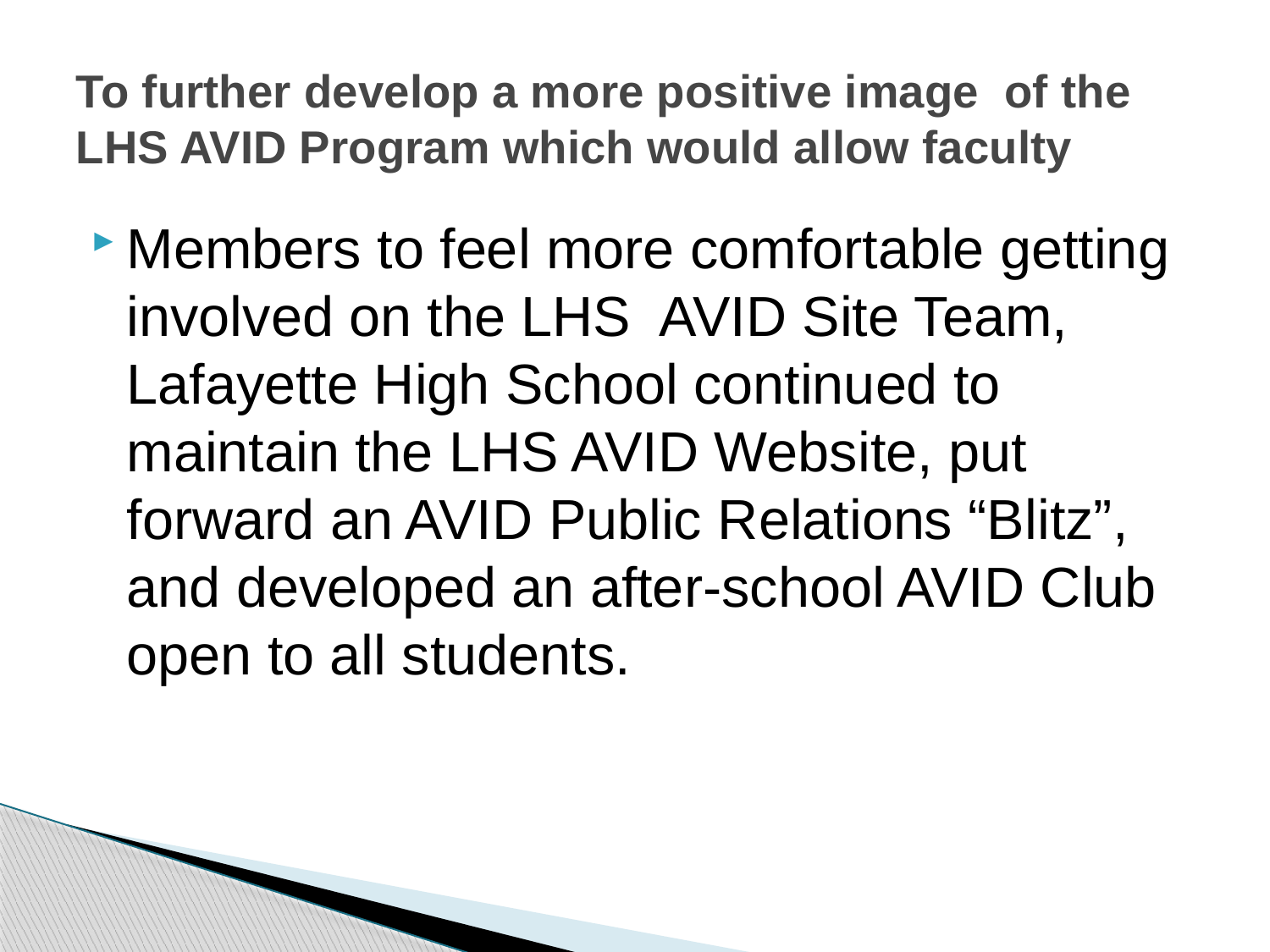

# To further develop a more positive image  of the LHS AVID Program which would allow faculty
Members to feel more comfortable getting involved on the LHS  AVID Site Team, Lafayette High School continued to maintain the LHS AVID Website, put forward an AVID Public Relations “Blitz”, and developed an after-school AVID Club open to all students.